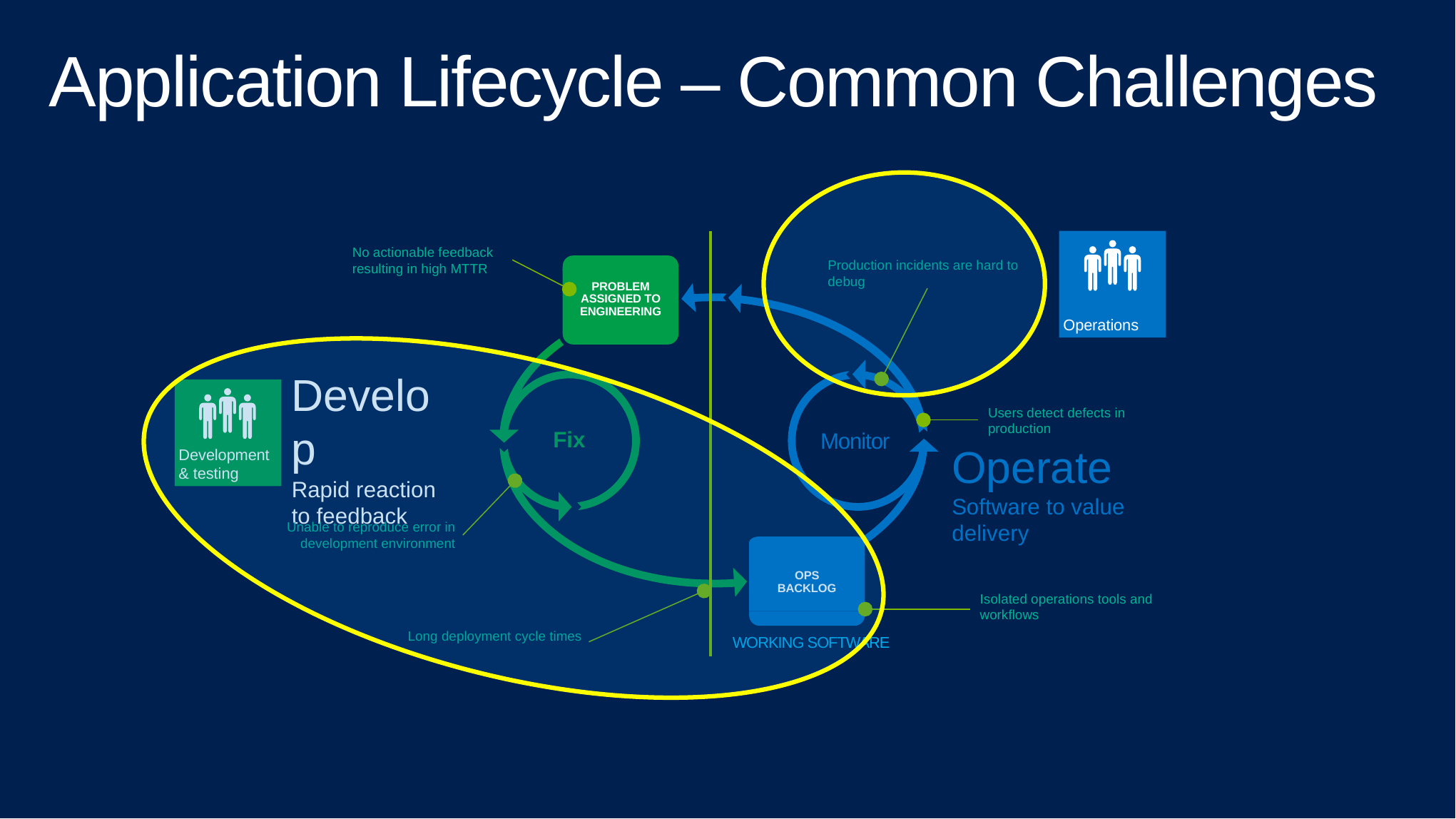

# Application Lifecycle – Common Challenges

Operations
No actionable feedback resulting in high MTTR

Production incidents are hard to debug
PROBLEM ASSIGNED TO ENGINEERING

Develop
Rapid reaction to feedback

Development & testing

Users detect defects in production
Fix
Monitor

Operate
Software to value delivery

Unable to reproduce error in development environment

OPS
BACKLOG
Isolated operations tools and workflows

WORKING SOFTWARE
Long deployment cycle times